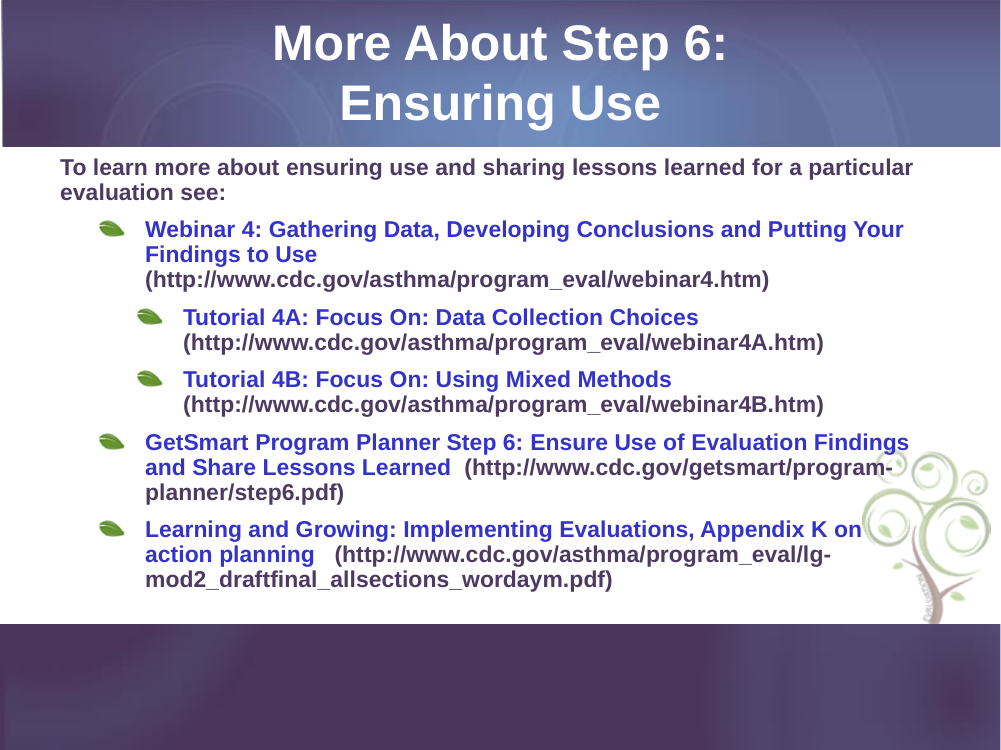

# More About Step 6: Ensuring Use
To learn more about ensuring use and sharing lessons learned for a particular evaluation see:
Webinar 4: Gathering Data, Developing Conclusions and Putting Your Findings to Use (http://www.cdc.gov/asthma/program_eval/webinar4.htm)
Tutorial 4A: Focus On: Data Collection Choices (http://www.cdc.gov/asthma/program_eval/webinar4A.htm)
Tutorial 4B: Focus On: Using Mixed Methods (http://www.cdc.gov/asthma/program_eval/webinar4B.htm)
GetSmart Program Planner Step 6: Ensure Use of Evaluation Findings and Share Lessons Learned  (http://www.cdc.gov/getsmart/program-planner/step6.pdf)
Learning and Growing: Implementing Evaluations, Appendix K on action planning   (http://www.cdc.gov/asthma/program_eval/lg-mod2_draftfinal_allsections_wordaym.pdf)